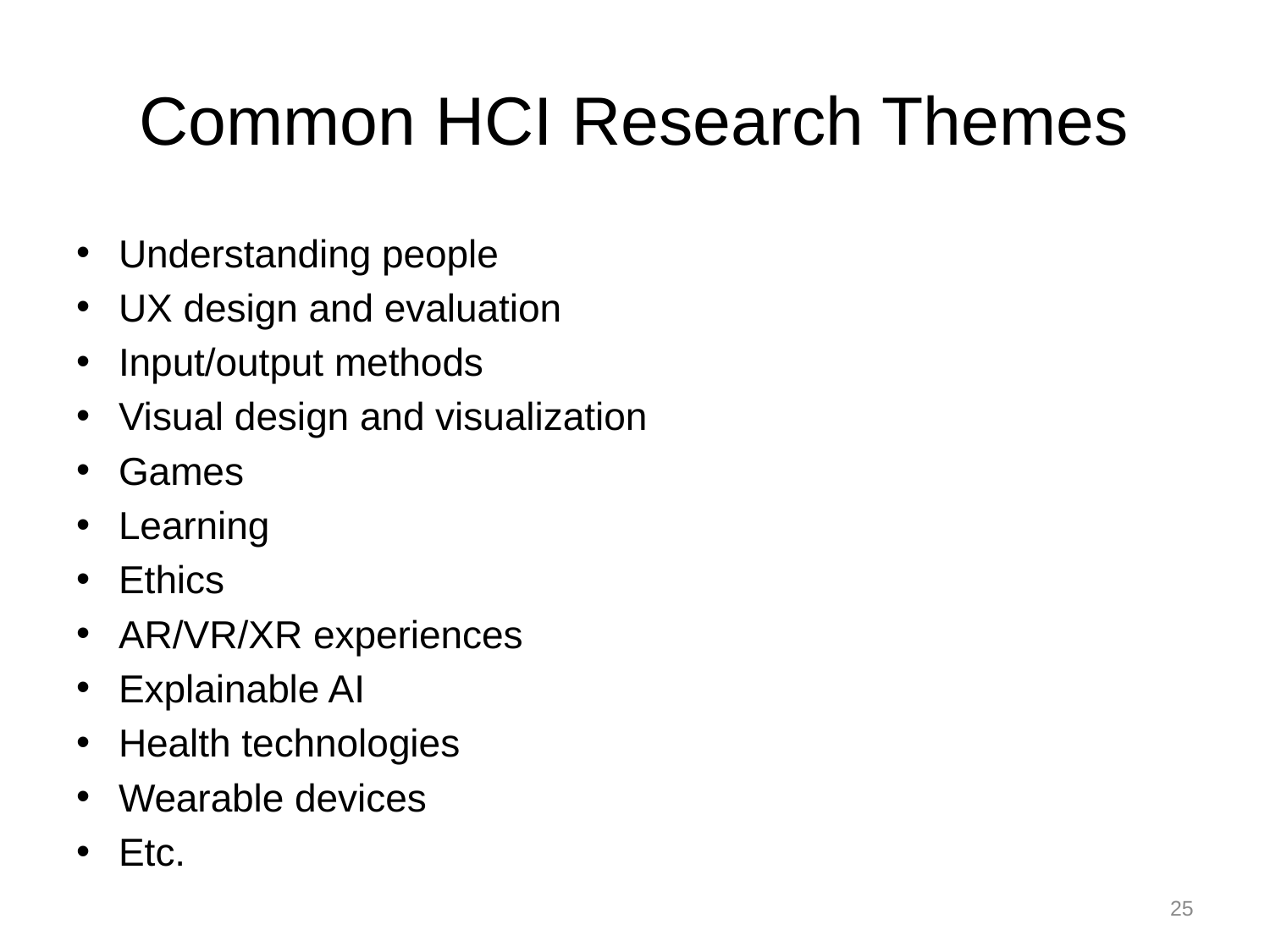

# Common HCI Research Themes
Understanding people
UX design and evaluation
Input/output methods
Visual design and visualization
Games
Learning
Ethics
AR/VR/XR experiences
Explainable AI
Health technologies
Wearable devices
Etc.
25